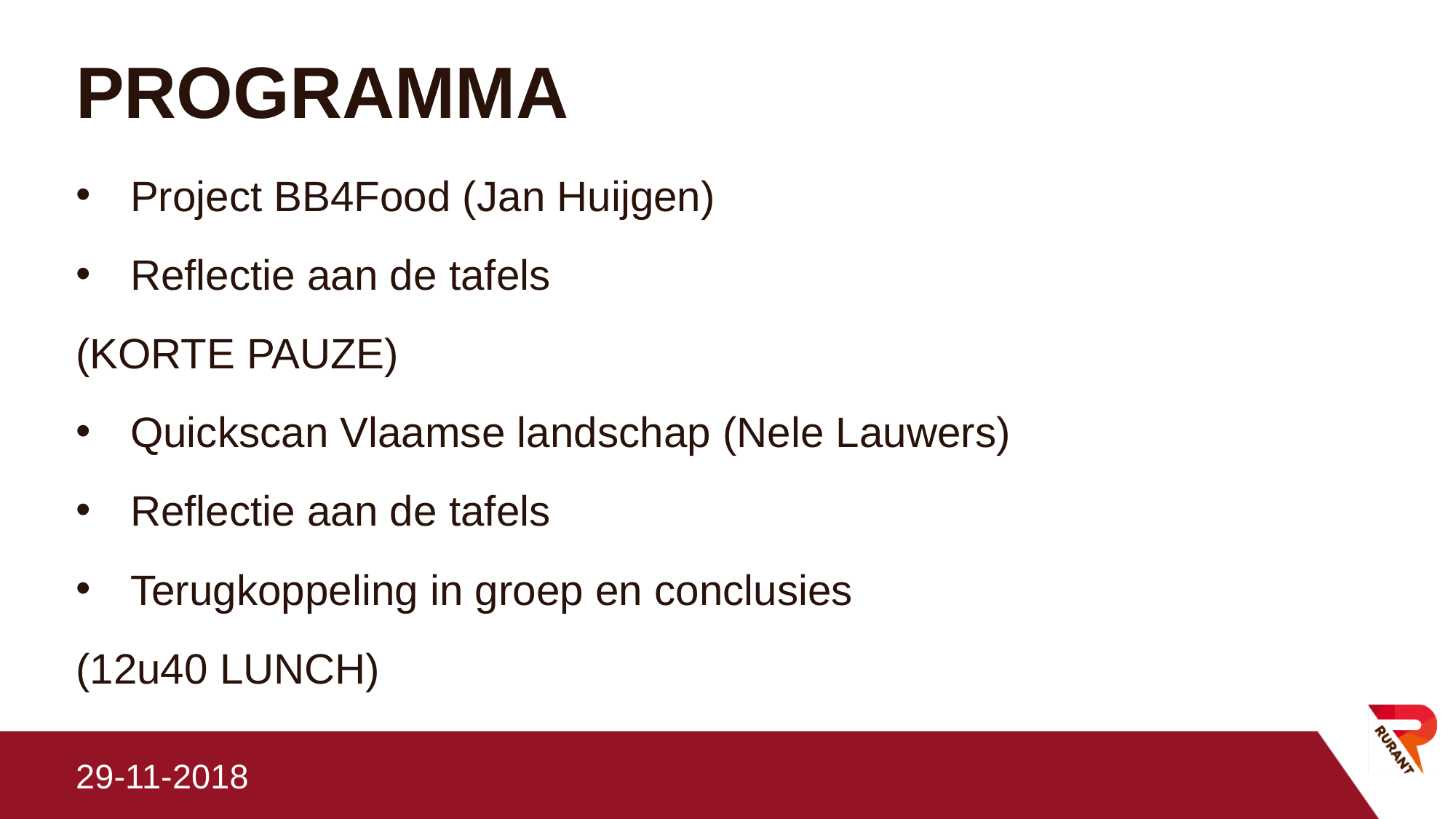

# PROGRAMMA
Project BB4Food (Jan Huijgen)
Reflectie aan de tafels
(KORTE PAUZE)
Quickscan Vlaamse landschap (Nele Lauwers)
Reflectie aan de tafels
Terugkoppeling in groep en conclusies
(12u40 LUNCH)
29-11-2018